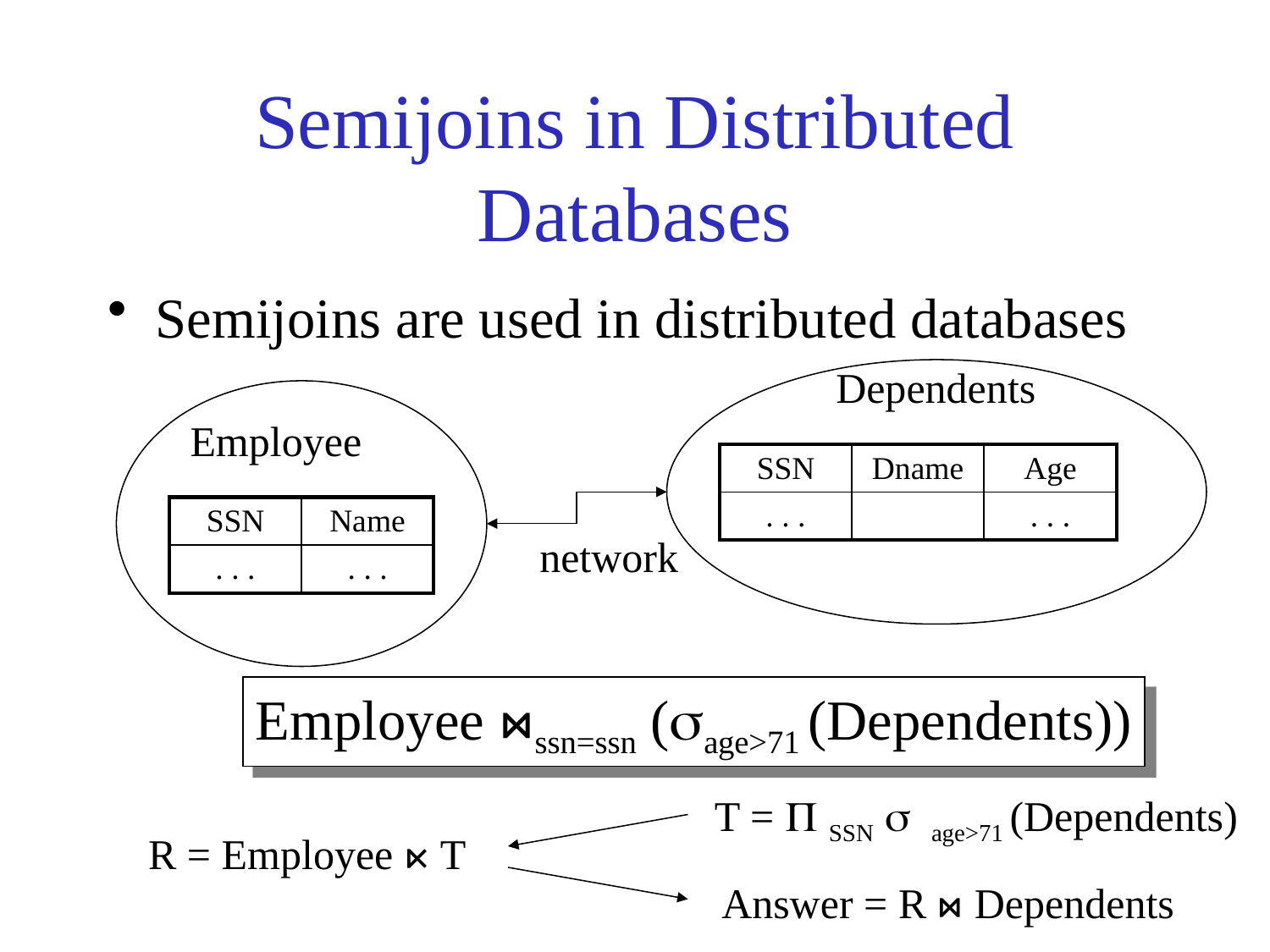

# Semijoins in Distributed Databases
Semijoins are used in distributed databases
Dependents

Employee
| SSN | Dname | Age |
| --- | --- | --- |
| . . . |  | . . . |
| SSN | Name |
| --- | --- |
| . . . | . . . |
network
Employee ⋈ssn=ssn (σage>71 (Dependents))
T = Π SSN σ age>71 (Dependents)

R = Employee ⋉ T

Answer = R ⋈ Dependents